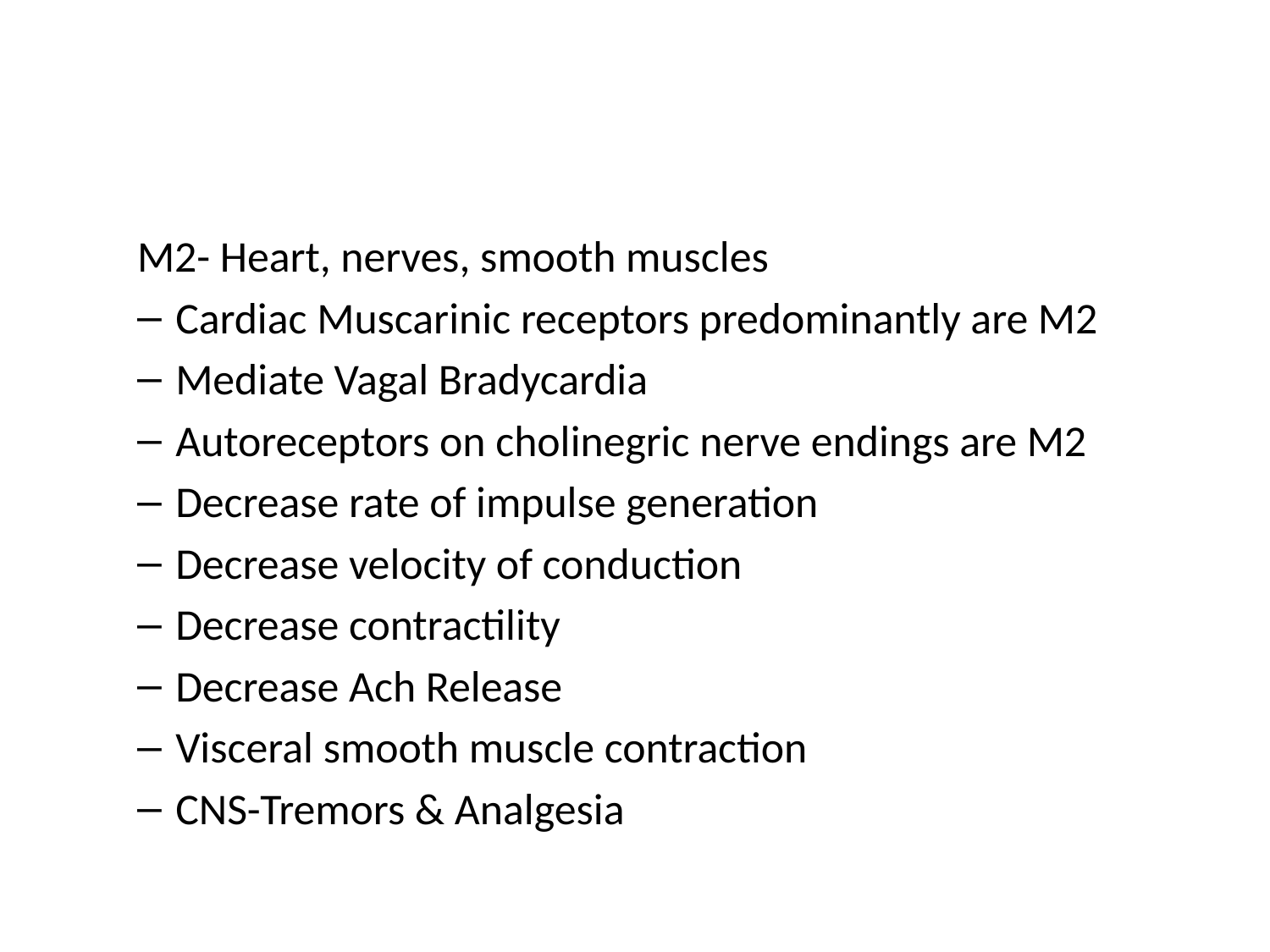

#
M2- Heart, nerves, smooth muscles
Cardiac Muscarinic receptors predominantly are M2
Mediate Vagal Bradycardia
Autoreceptors on cholinegric nerve endings are M2
Decrease rate of impulse generation
Decrease velocity of conduction
Decrease contractility
Decrease Ach Release
Visceral smooth muscle contraction
CNS-Tremors & Analgesia